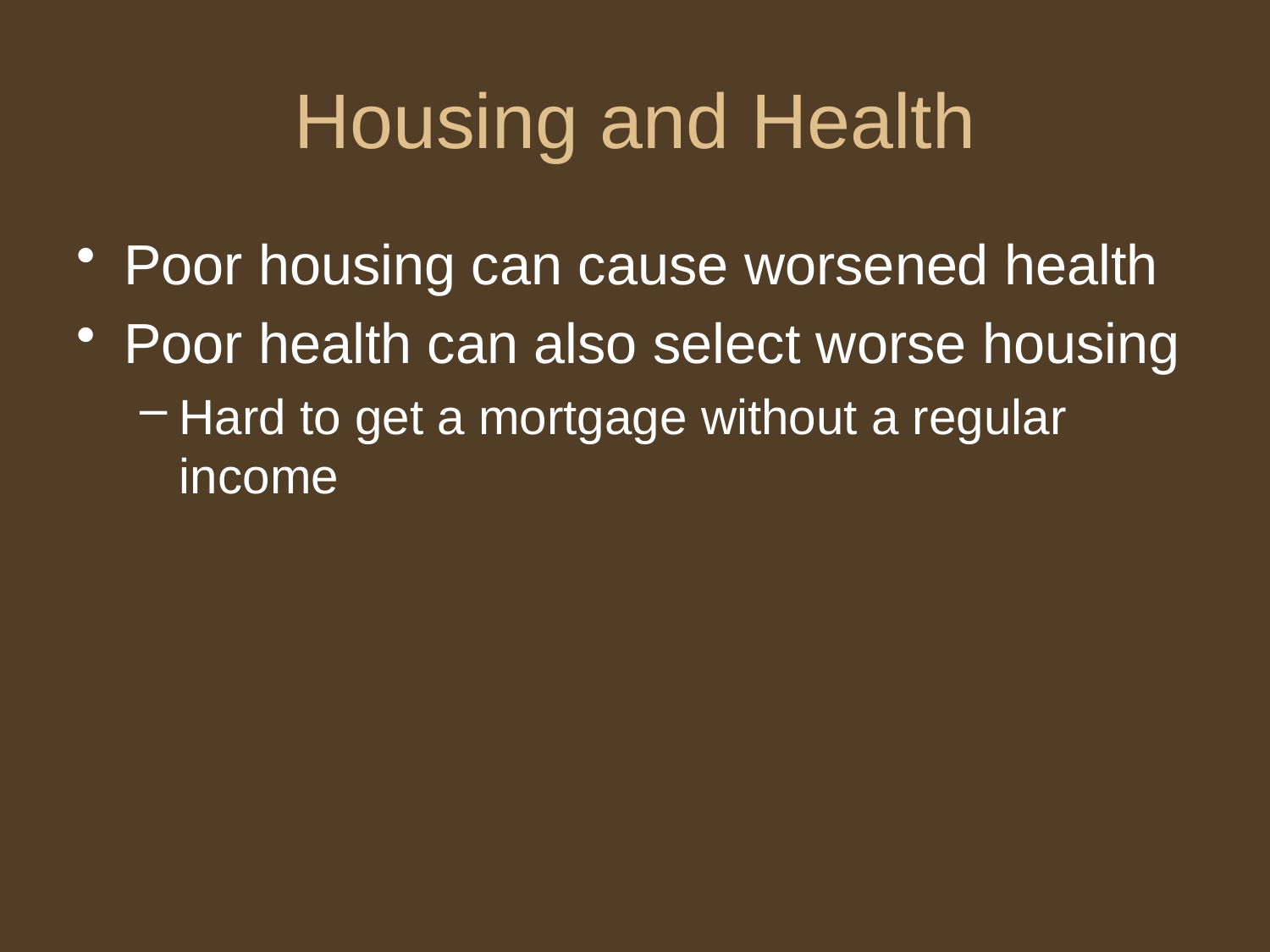

# Housing and Health
Poor housing can cause worsened health
Poor health can also select worse housing
Hard to get a mortgage without a regular income